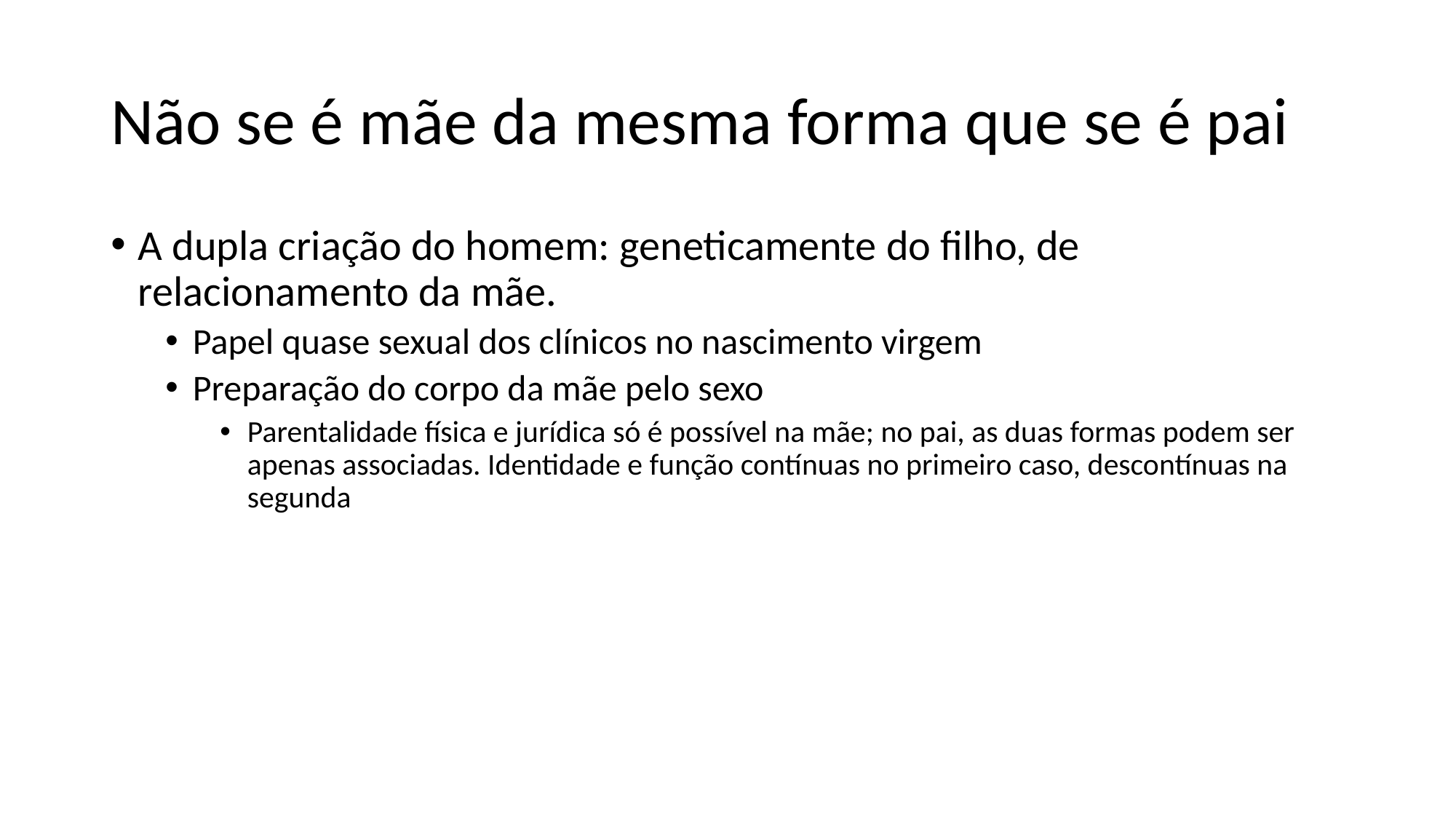

# Não se é mãe da mesma forma que se é pai
A dupla criação do homem: geneticamente do filho, de relacionamento da mãe.
Papel quase sexual dos clínicos no nascimento virgem
Preparação do corpo da mãe pelo sexo
Parentalidade física e jurídica só é possível na mãe; no pai, as duas formas podem ser apenas associadas. Identidade e função contínuas no primeiro caso, descontínuas na segunda